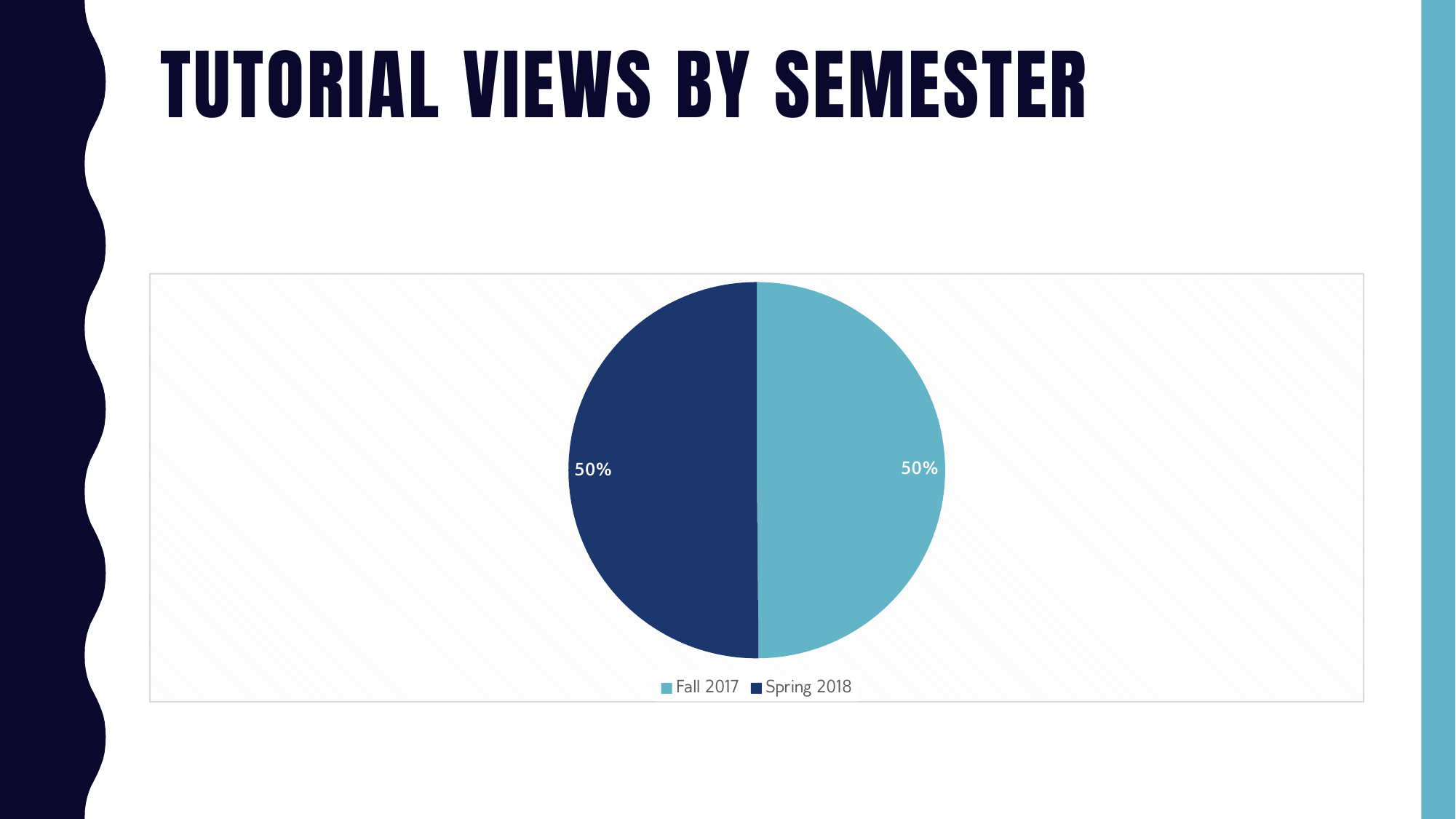

# Tutorial Views by semester

### Chart

| Category | Views |
|---|---|
| Fall 2017 | 655.0 |
| Spring 2018 | 659.0 |